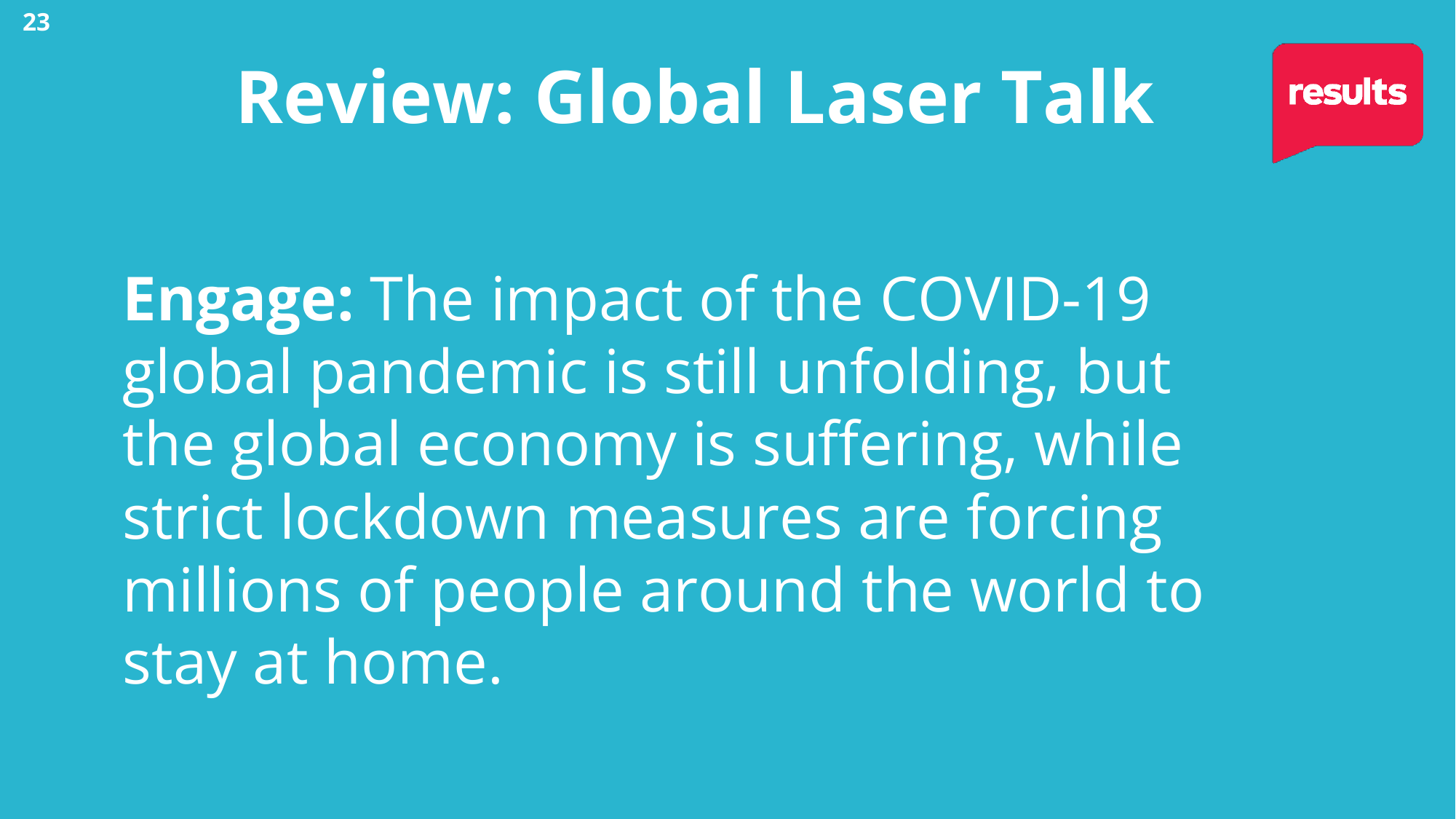

23
Review: Global Laser Talk
Engage: The impact of the COVID-19 global pandemic is still unfolding, but the global economy is suffering, while strict lockdown measures are forcing millions of people around the world to stay at home.